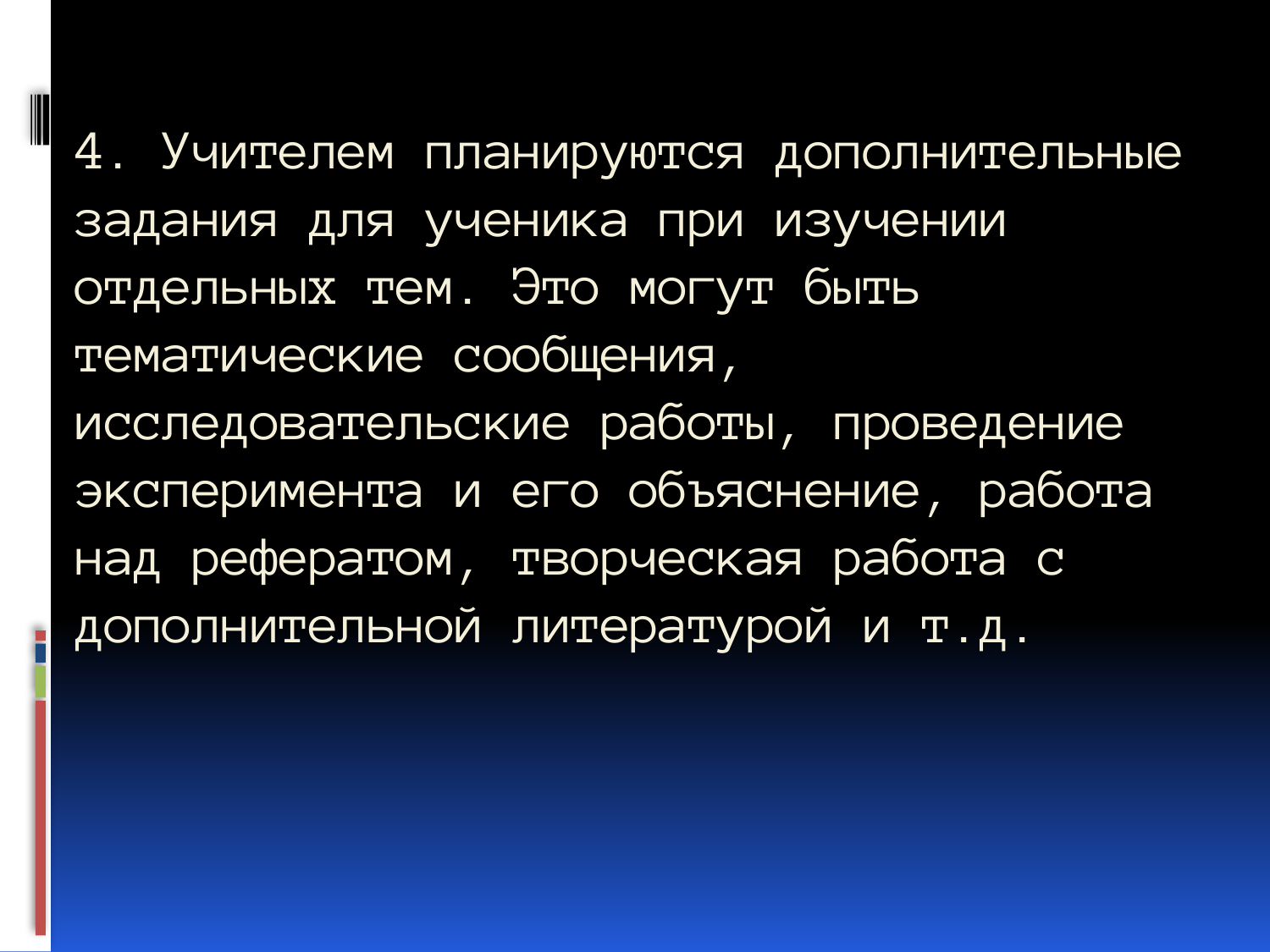

# 4. Учителем планируются дополнительные задания для ученика при изучении отдельных тем. Это могут быть тематические сообщения, исследовательские работы, проведение эксперимента и его объяснение, работа над рефератом, творческая работа с дополнительной литературой и т.д.